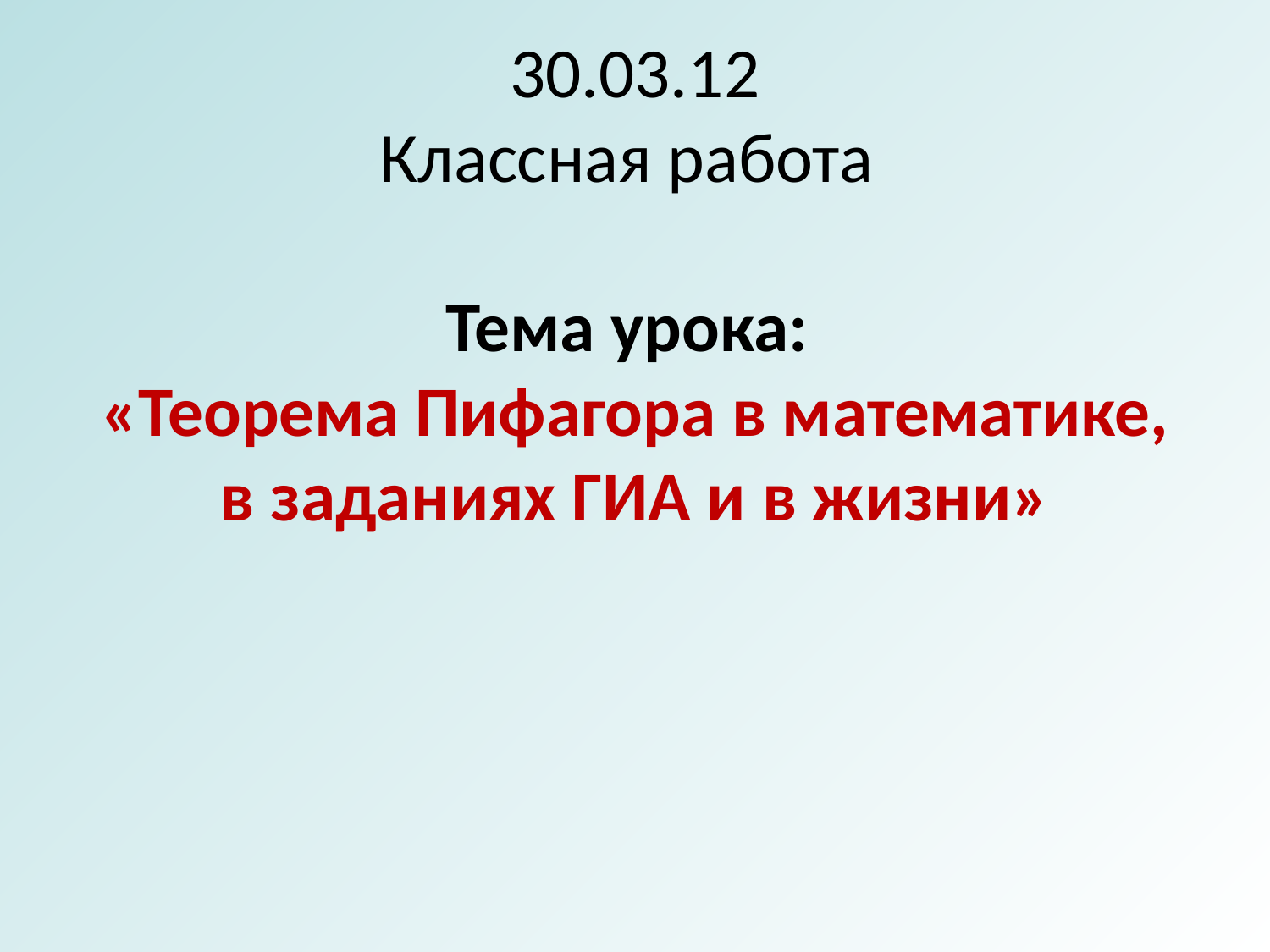

# 30.03.12 Классная работа Тема урока: «Теорема Пифагора в математике, в заданиях ГИА и в жизни»